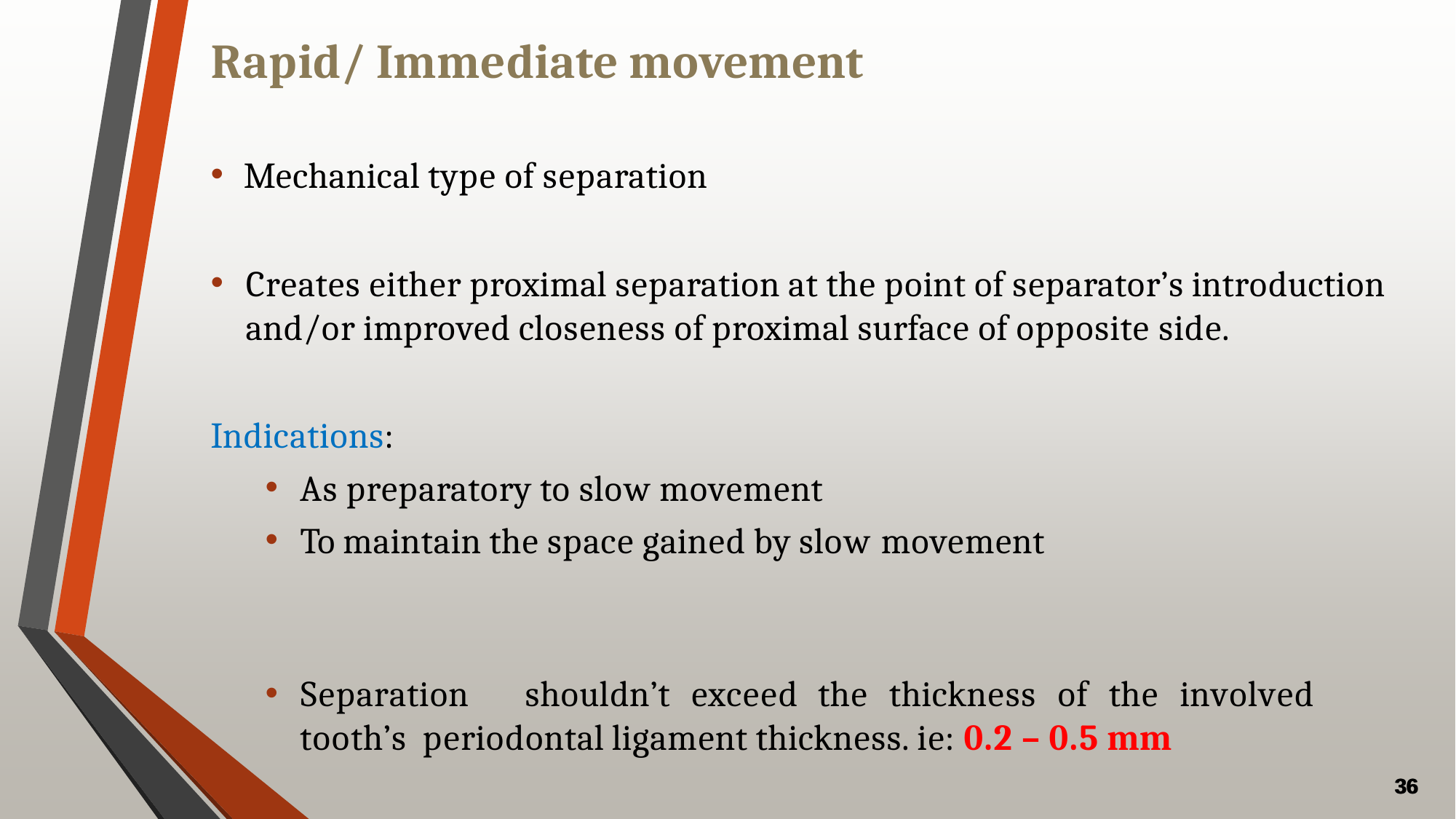

# Rapid/ Immediate movement
Mechanical type of separation

Creates either proximal separation at the point of separator’s introduction  and/or improved closeness of proximal surface of opposite side.

Indications:
As preparatory to slow movement
To maintain the space gained by slow movement
Separation	shouldn’t	exceed	the	thickness	of	the	involved	tooth’s  periodontal ligament thickness. ie: 0.2 – 0.5 mm
36
36